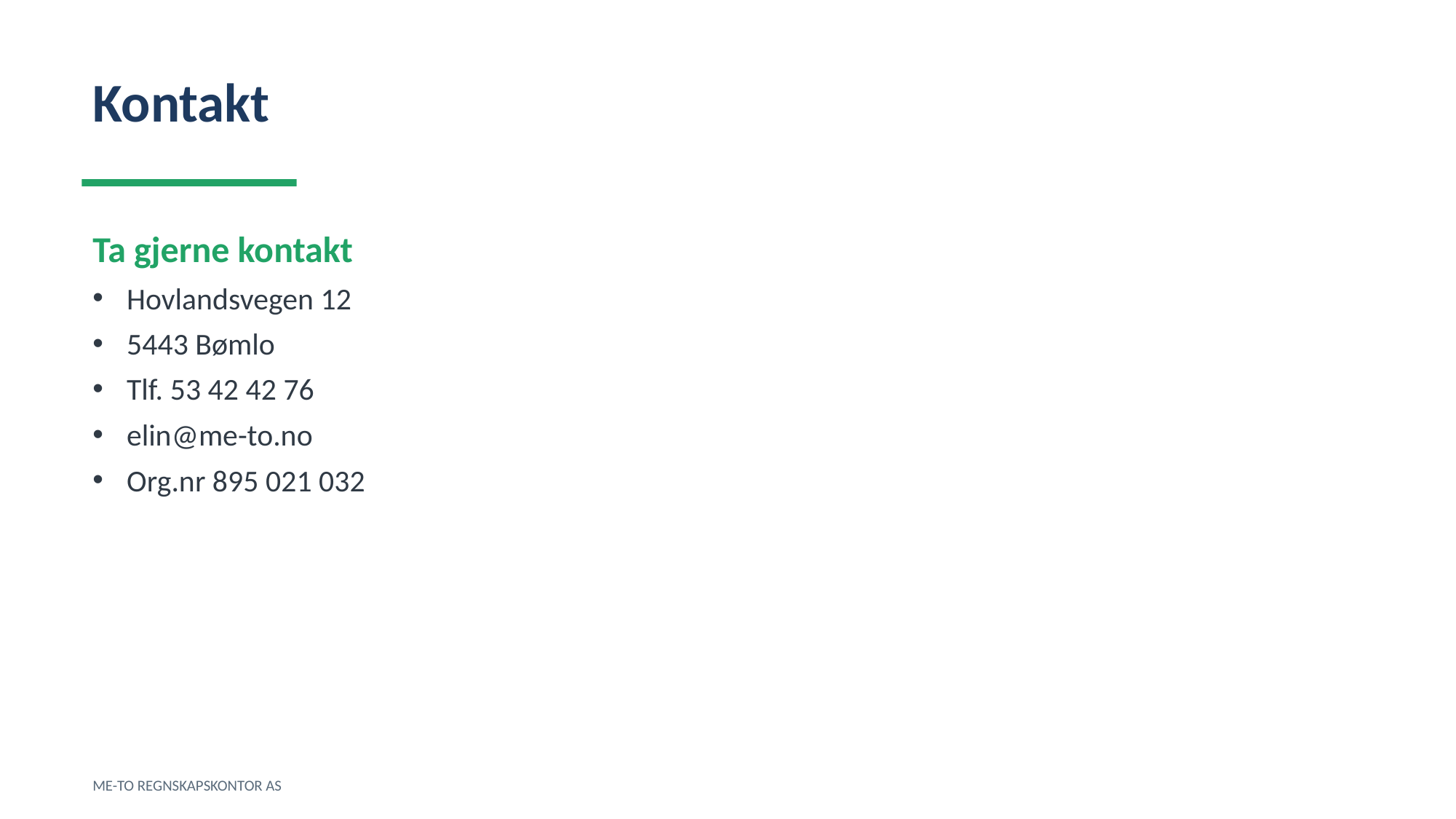

Kontakt

Ta gjerne kontakt
Hovlandsvegen 12
5443 Bømlo
Tlf. 53 42 42 76
elin@me-to.no
Org.nr 895 021 032
ME-TO REGNSKAPSKONTOR AS